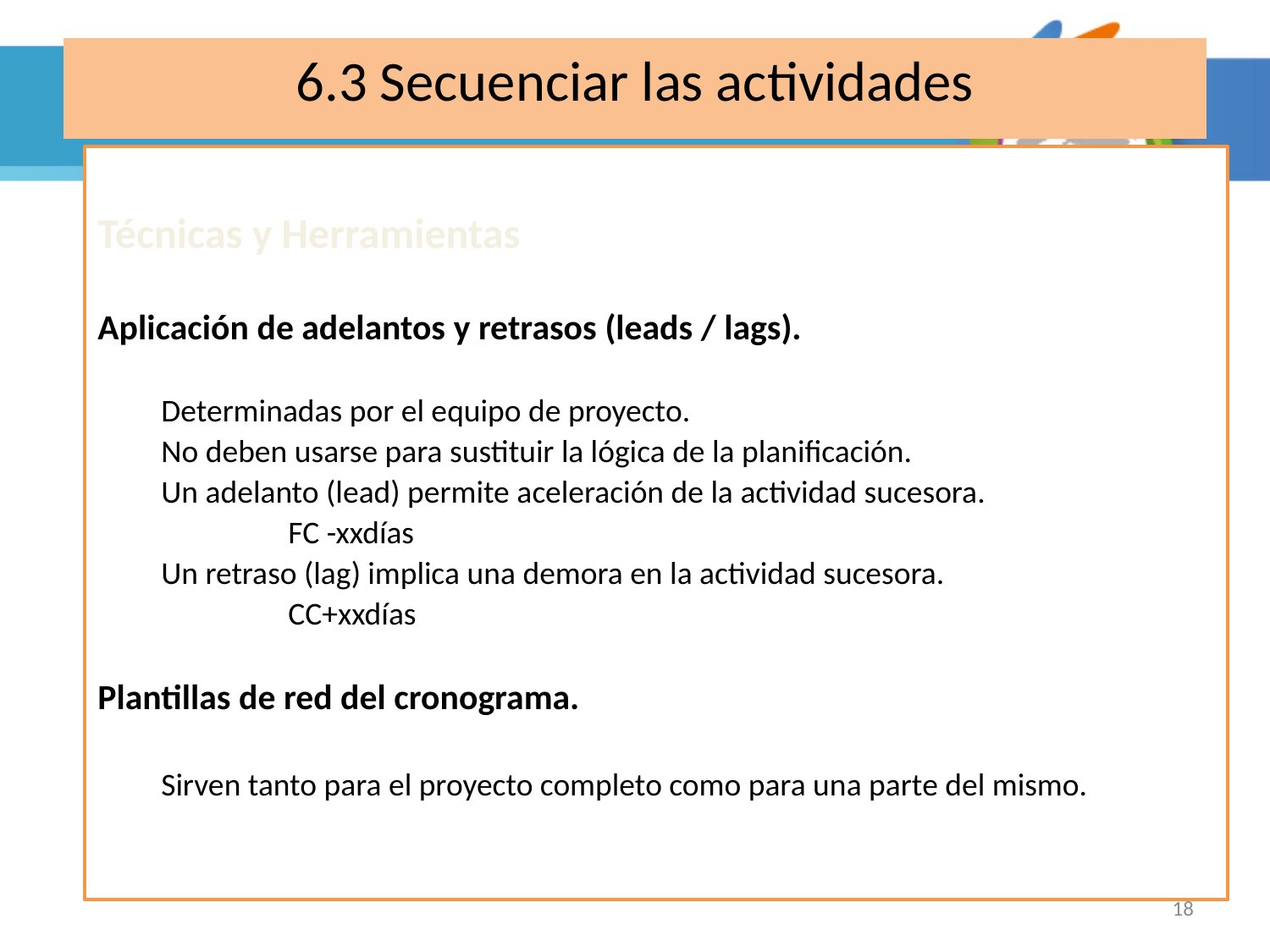

# 6.3 Secuenciar las actividades

Técnicas y Herramientas

Aplicación de adelantos y retrasos (leads / lags).

	Determinadas por el equipo de proyecto.
	No deben usarse para sustituir la lógica de la planificación.
	Un adelanto (lead) permite aceleración de la actividad sucesora.
		FC -xxdías
	Un retraso (lag) implica una demora en la actividad sucesora.
		CC+xxdías

Plantillas de red del cronograma.

	Sirven tanto para el proyecto completo como para una parte del mismo.
18